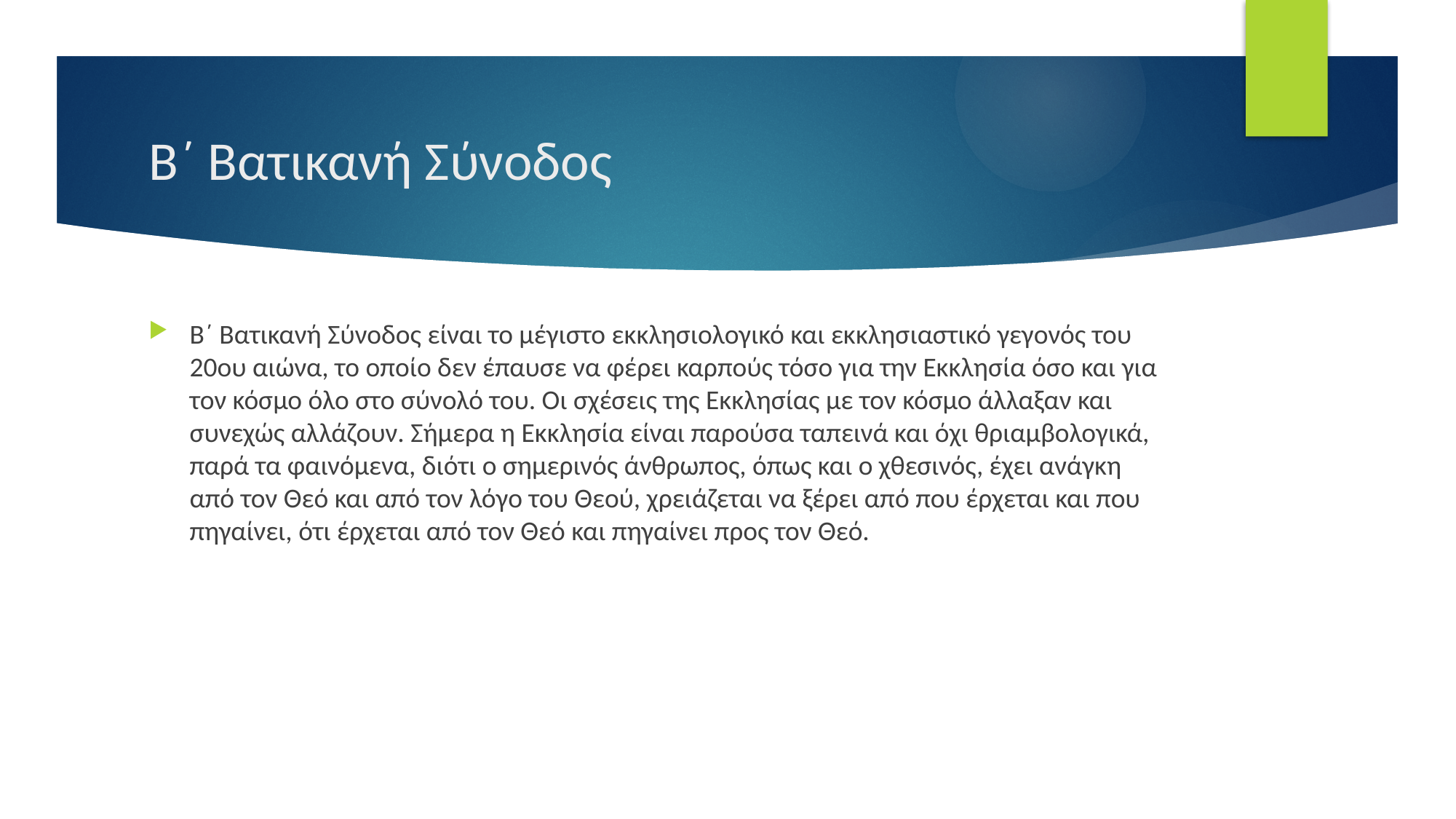

# Β΄ Βατικανή Σύνοδος
Β΄ Βατικανή Σύνοδος είναι το μέγιστο εκκλησιολογικό και εκκλησιαστικό γεγονός του 20ου αιώνα, το οποίο δεν έπαυσε να φέρει καρπούς τόσο για την Εκκλησία όσο και για τον κόσμο όλο στο σύνολό του. Οι σχέσεις της Εκκλησίας με τον κόσμο άλλαξαν και συνεχώς αλλάζουν. Σήμερα η Εκκλησία είναι παρούσα ταπεινά και όχι θριαμβολογικά, παρά τα φαινόμενα, διότι o σημερινός άνθρωπος, όπως και ο χθεσινός, έχει ανάγκη από τον Θεό και από τον λόγο του Θεού, χρειάζεται να ξέρει από που έρχεται και που πηγαίνει, ότι έρχεται από τον Θεό και πηγαίνει προς τον Θεό.